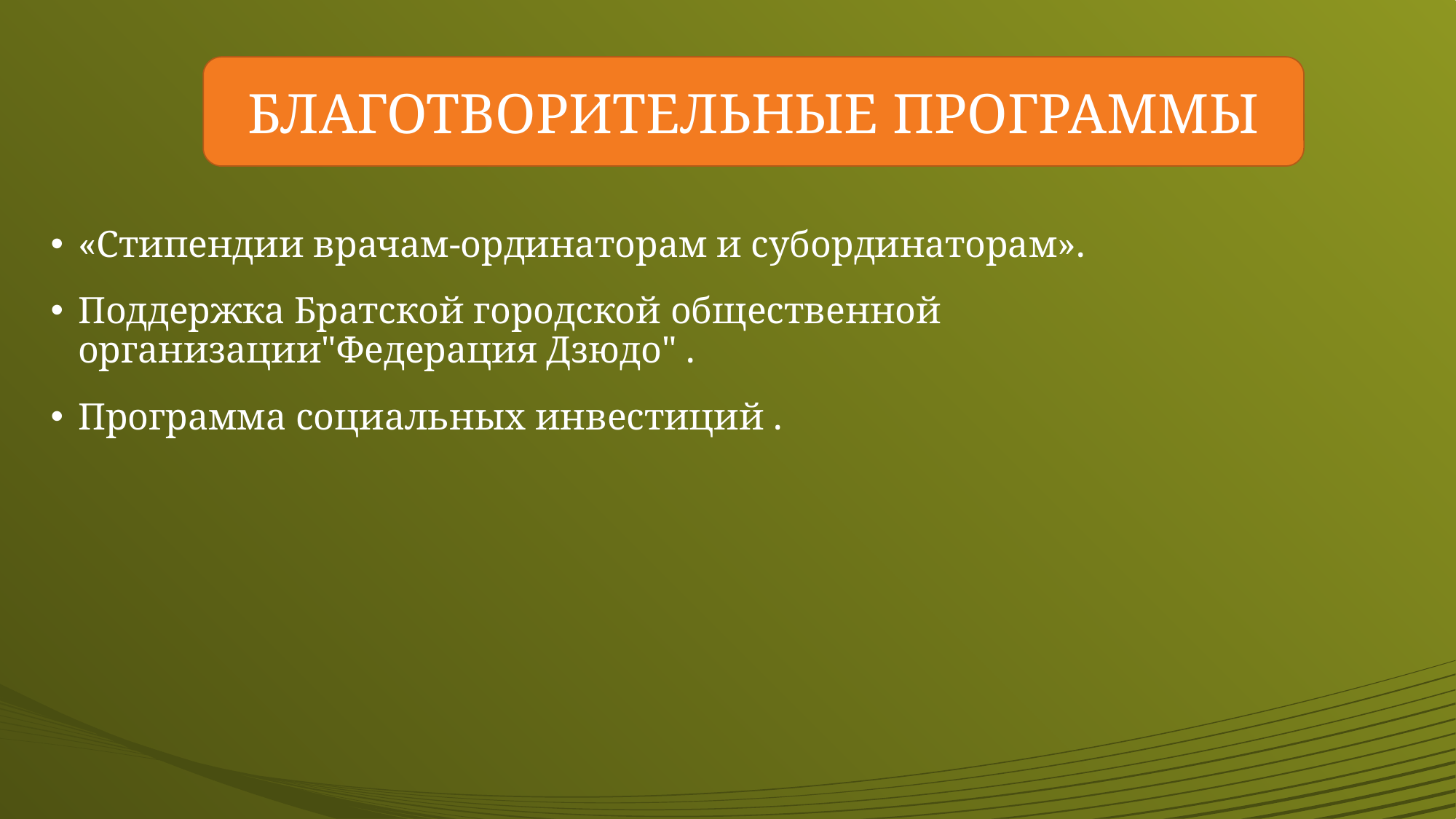

#
БЛАГОТВОРИТЕЛЬНЫЕ ПРОГРАММЫ
«Стипендии врачам-ординаторам и субординаторам».
Поддержка Братской городской общественной организации"Федерация Дзюдо" .
Программа социальных инвестиций .